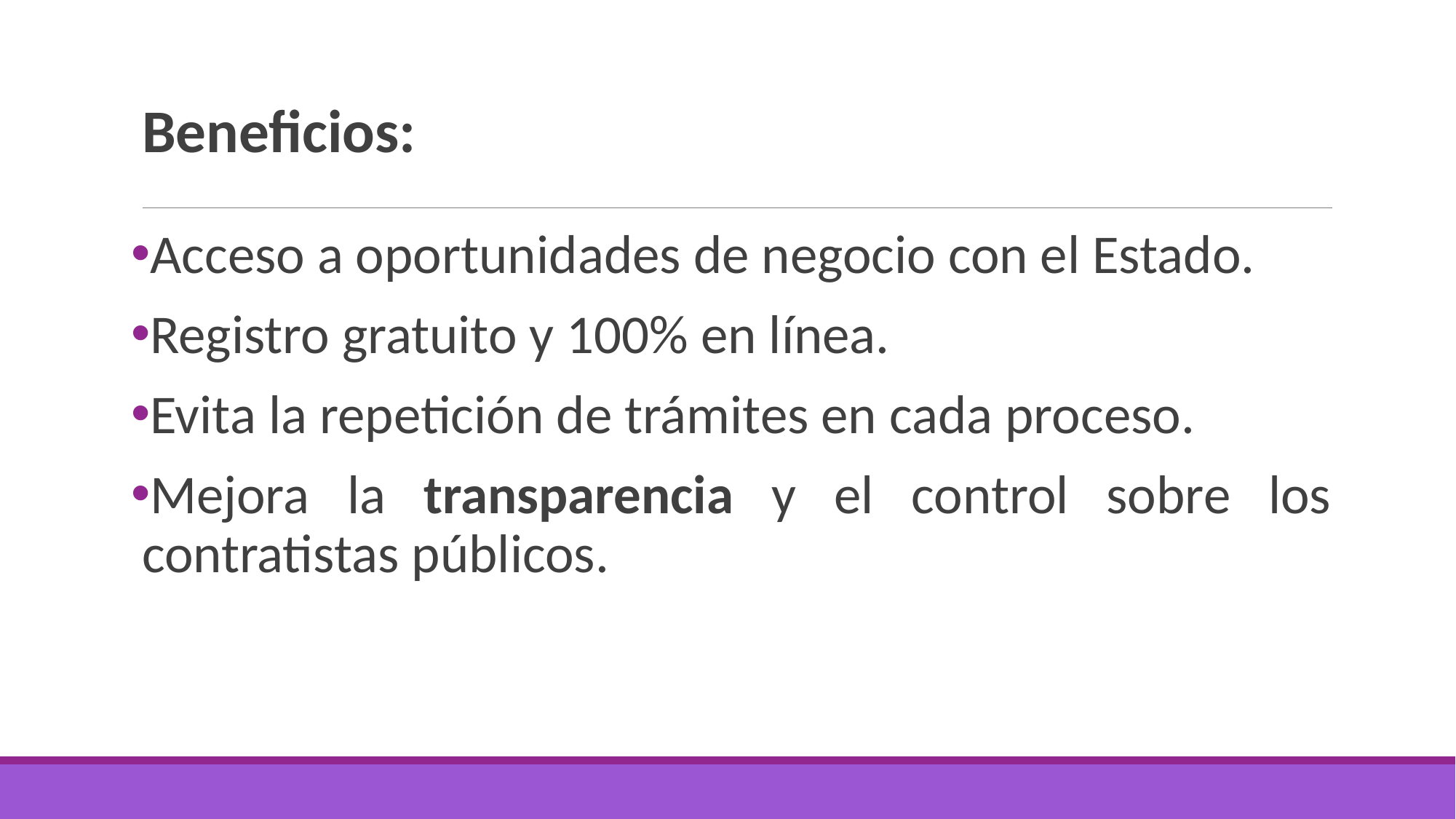

# Beneficios:
Acceso a oportunidades de negocio con el Estado.
Registro gratuito y 100% en línea.
Evita la repetición de trámites en cada proceso.
Mejora la transparencia y el control sobre los contratistas públicos.